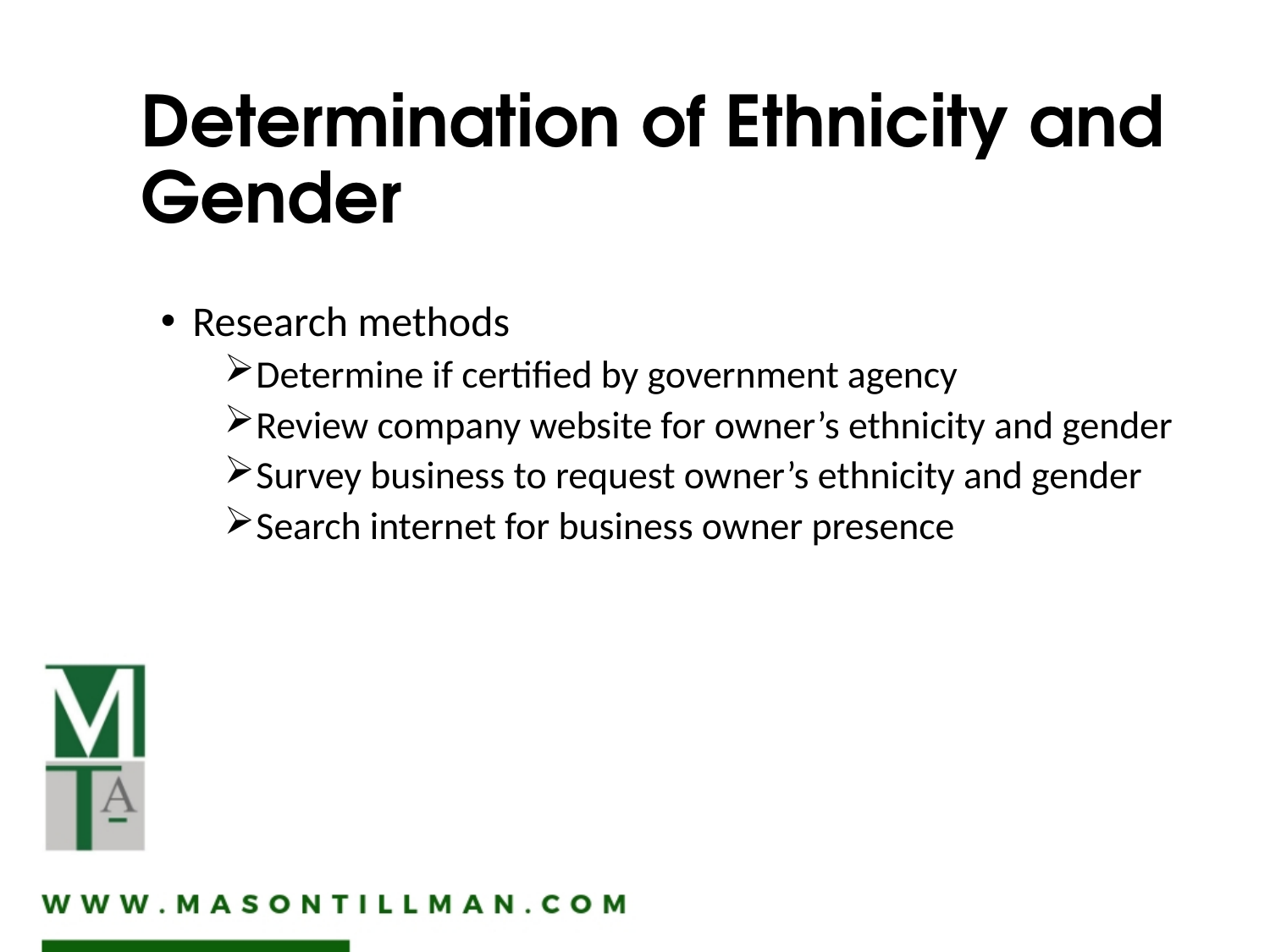

# Determination of Ethnicity and Gender
Research methods
Determine if certified by government agency
Review company website for owner’s ethnicity and gender
Survey business to request owner’s ethnicity and gender
Search internet for business owner presence